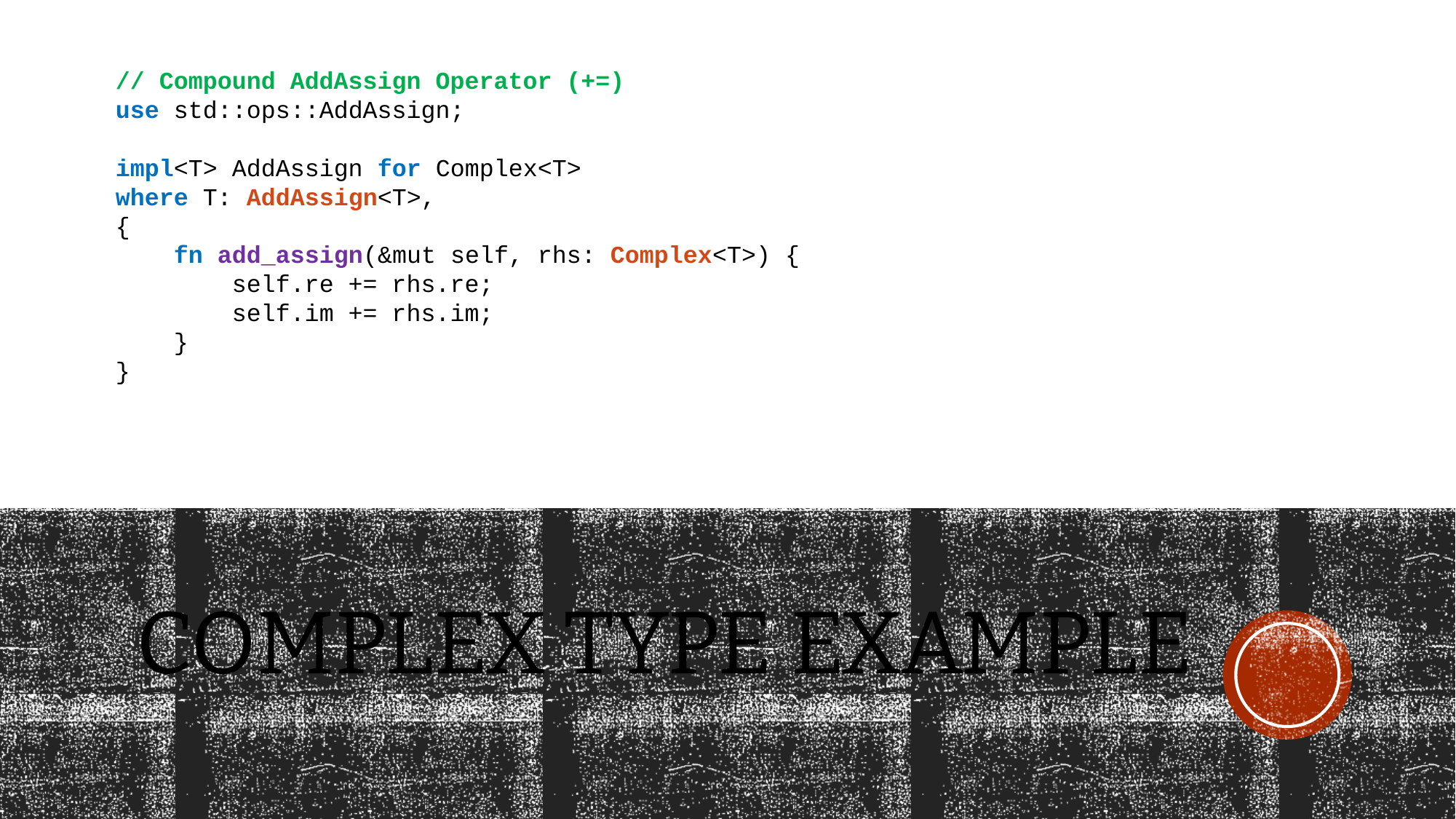

// Compound AddAssign Operator (+=)
use std::ops::AddAssign;

impl<T> AddAssign for Complex<T>
where T: AddAssign<T>,
{
    fn add_assign(&mut self, rhs: Complex<T>) {
        self.re += rhs.re;
        self.im += rhs.im;
    }
}

# Complex Type Example